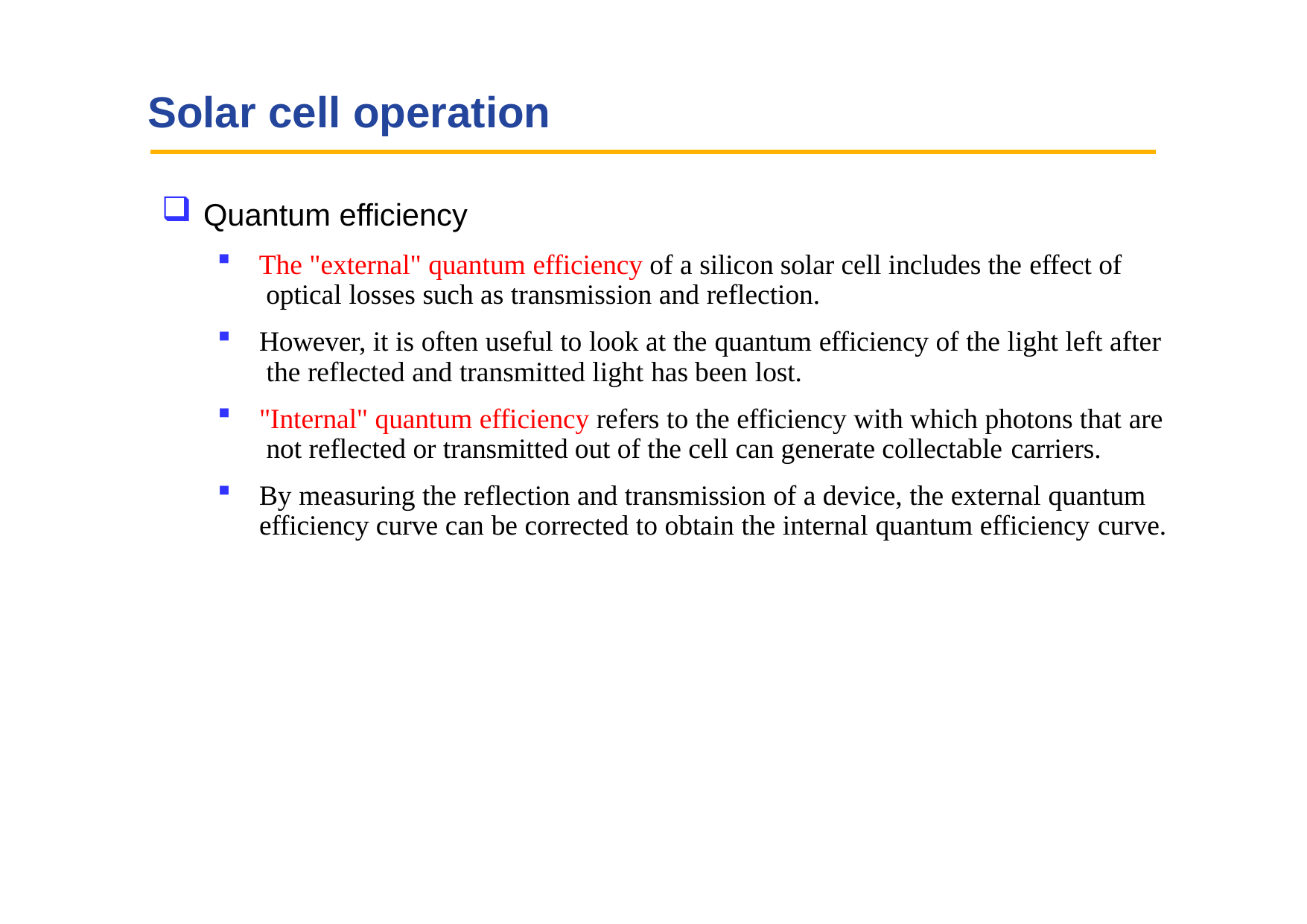

# Solar cell operation

Quantum efficiency
The "external" quantum efficiency of a silicon solar cell includes the effect of  optical losses such as transmission and reflection.
However, it is often useful to look at the quantum efficiency of the light left after  the reflected and transmitted light has been lost.
"Internal" quantum efficiency refers to the efficiency with which photons that are  not reflected or transmitted out of the cell can generate collectable carriers.
By measuring the reflection and transmission of a device, the external quantum  efficiency curve can be corrected to obtain the internal quantum efficiency curve.